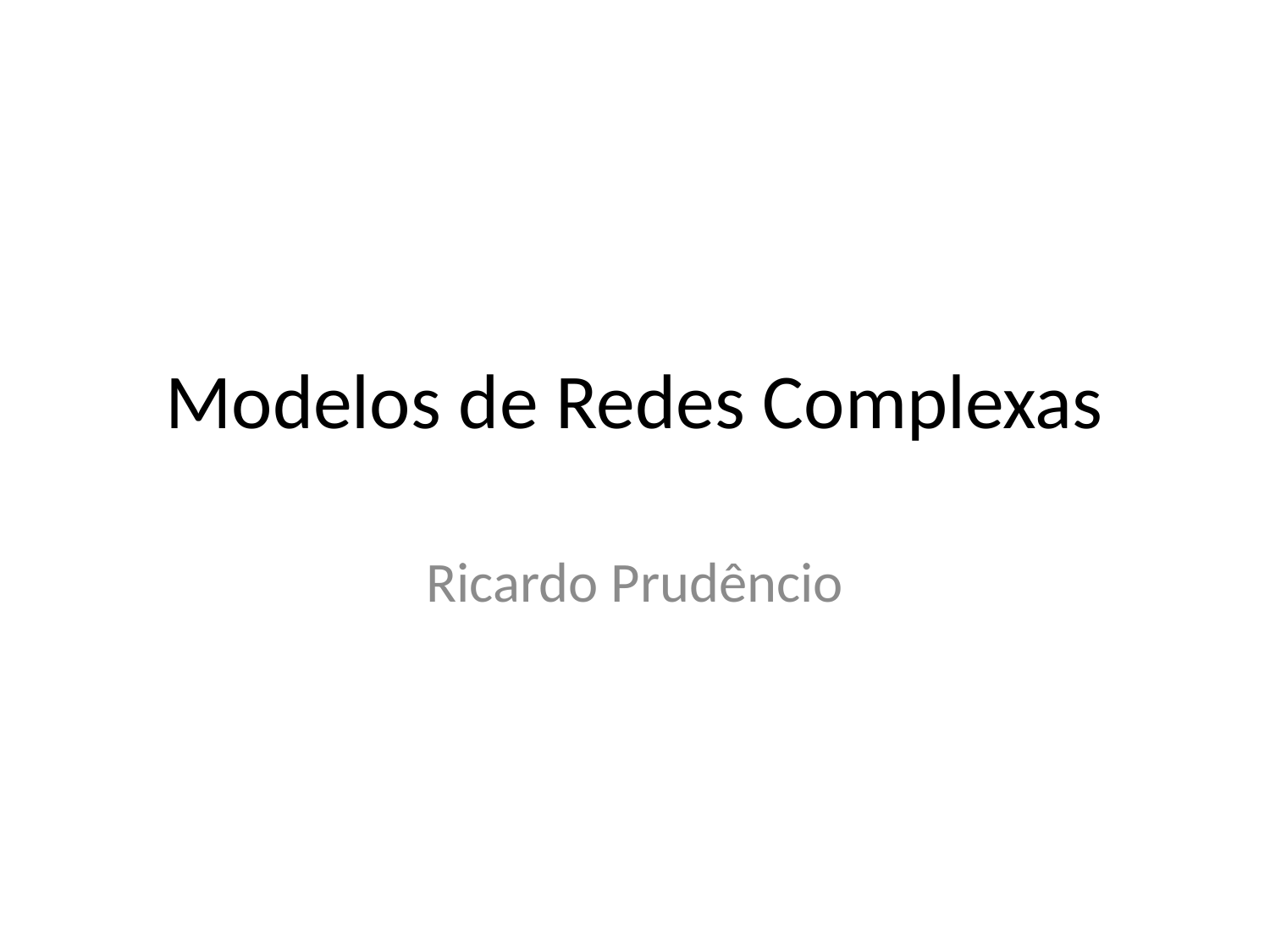

# Modelos de Redes Complexas
Ricardo Prudêncio